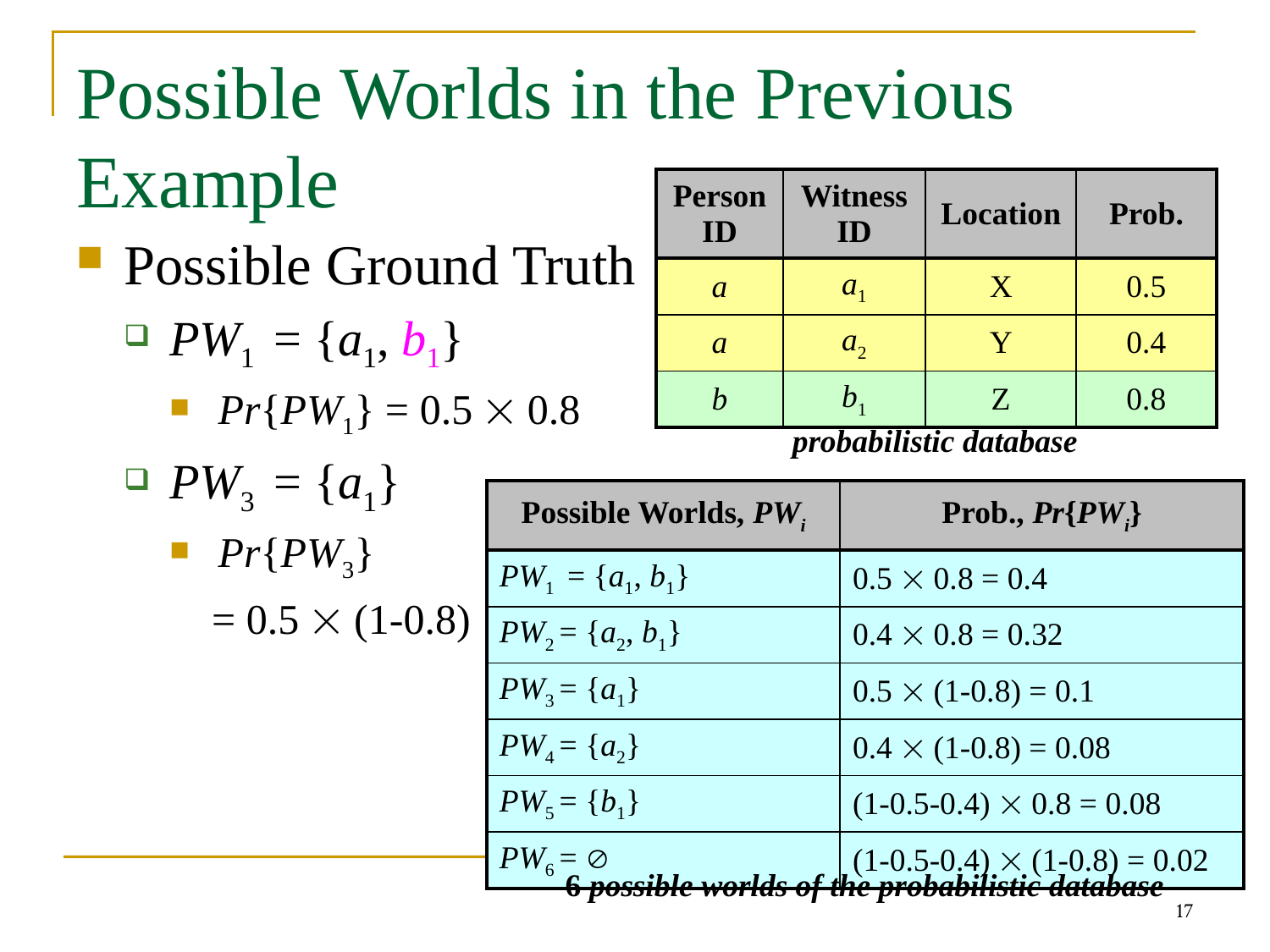

# Possible Worlds in the Previous Example
| Person ID | Witness ID | Location | Prob. |
| --- | --- | --- | --- |
| a | a1 | X | 0.5 |
| a | a2 | Y | 0.4 |
| b | b1 | Z | 0.8 |
Possible Ground Truth
PW1  = {a1, b1}
Pr{PW1} = 0.5 × 0.8
PW3  = {a1}
Pr{PW3}
    = 0.5 × (1-0.8)

probabilistic database
| Possible Worlds, PWi | Prob., Pr{PWi} |
| --- | --- |
| PW1 = {a1, b1} | 0.5 × 0.8 = 0.4 |
| PW2 = {a2, b1} | 0.4 × 0.8 = 0.32 |
| PW3 = {a1} | 0.5 × (1-0.8) = 0.1 |
| PW4 = {a2} | 0.4 × (1-0.8) = 0.08 |
| PW5 = {b1} | (1-0.5-0.4) × 0.8 = 0.08 |
| PW6 = ∅ | (1-0.5-0.4) × (1-0.8) = 0.02 |
6 possible worlds of the probabilistic database
17